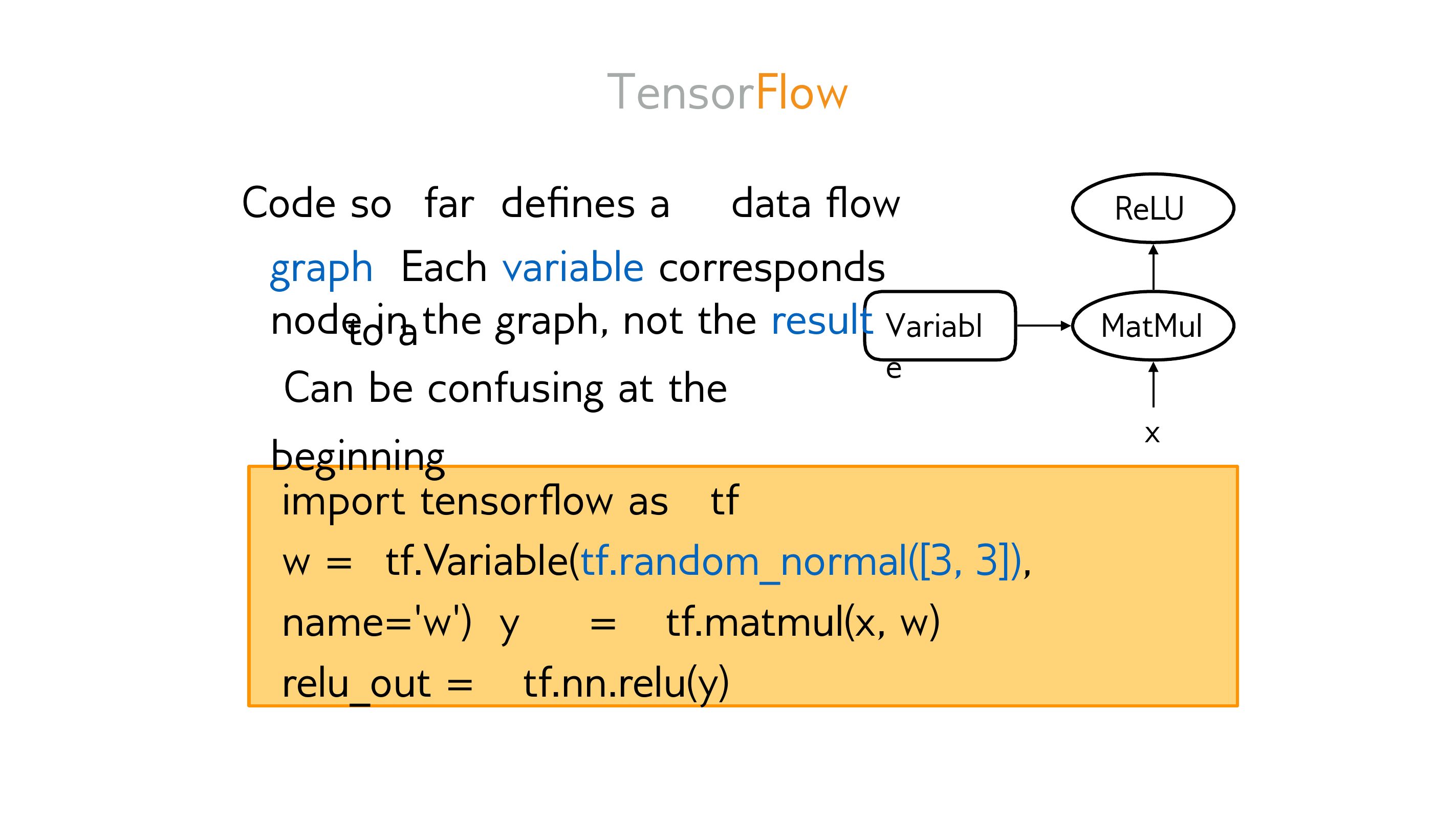

# TensorFlow
Code so	far	defines a	data flow graph  Each variable corresponds	to a

ReLU

node in the graph, not the result  Can be confusing at the beginning

Variable
MatMul

x
import tensorflow as	tf
w =	tf.Variable(tf.random_normal([3, 3]), name='w')  y	=	tf.matmul(x, w)
relu_out =	tf.nn.relu(y)